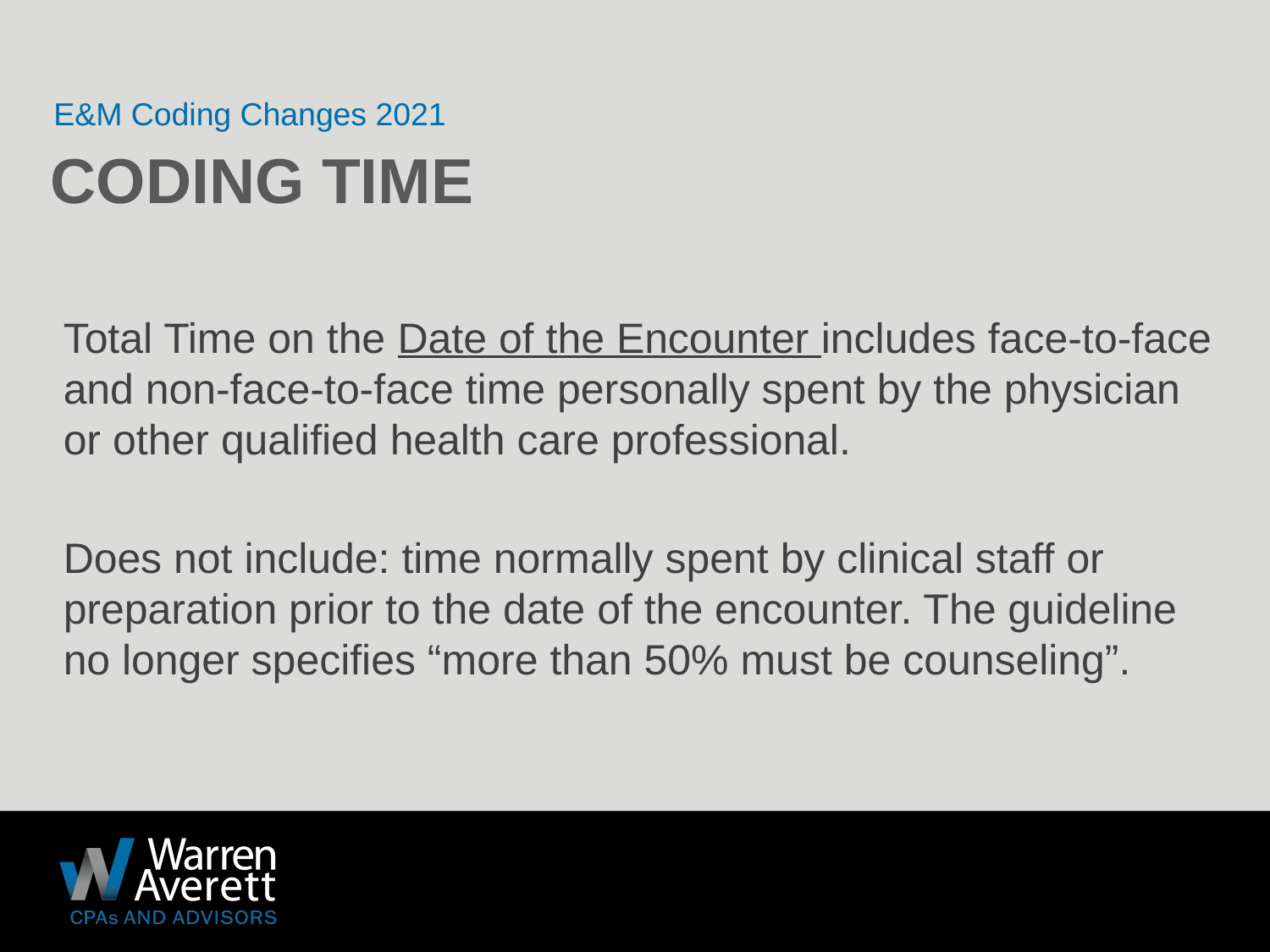

E&M Coding Changes 2021
# Coding time

Total Time on the Date of the Encounter includes face-to-face and non-face-to-face time personally spent by the physician or other qualified health care professional.

Does not include: time normally spent by clinical staff or preparation prior to the date of the encounter. The guideline no longer specifies “more than 50% must be counseling”.